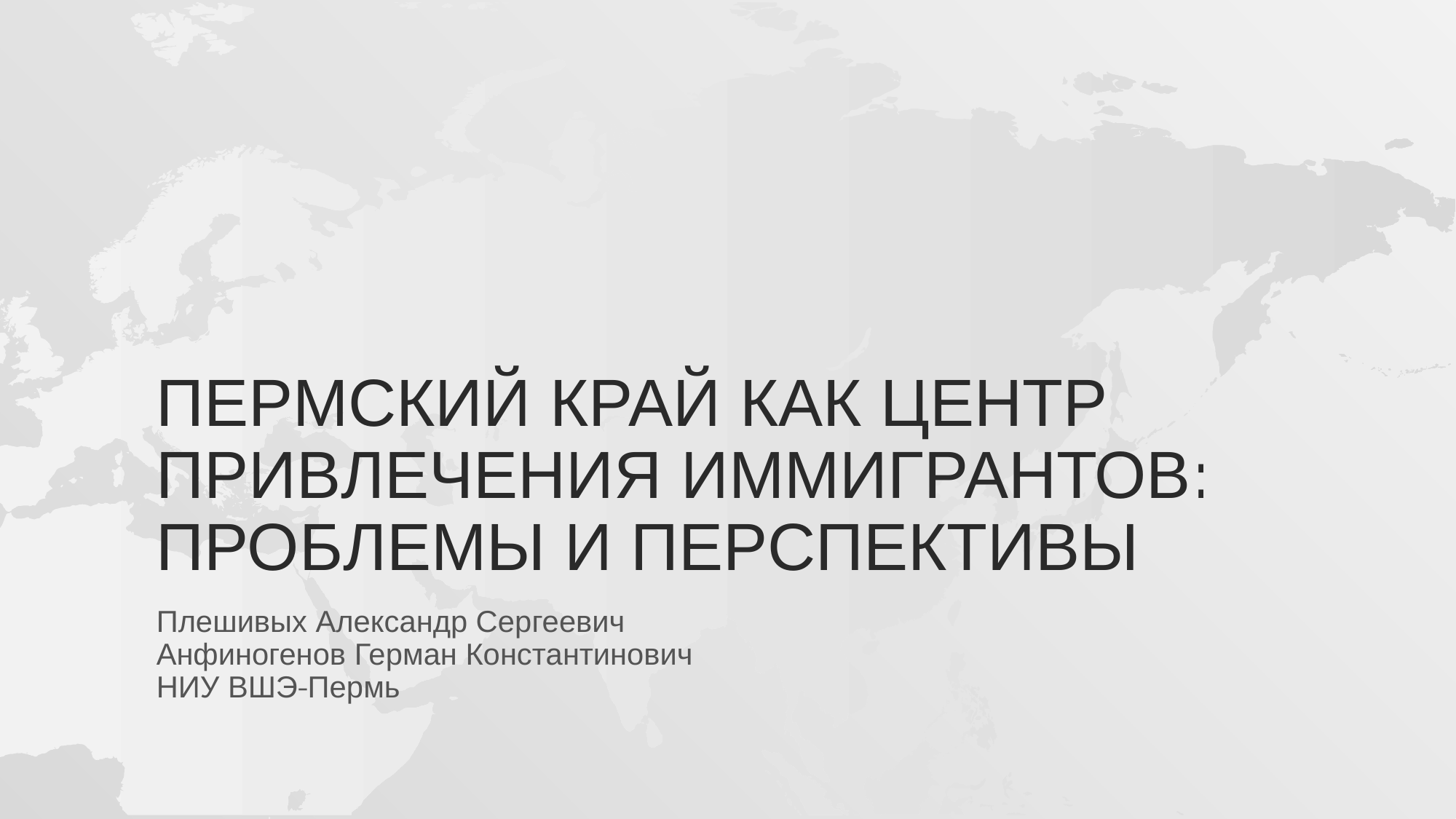

# Пермский край как центр привлечения иммигрантов: Проблемы и перспективы
Плешивых Александр Сергеевич
Анфиногенов Герман Константинович
НИУ ВШЭ-Пермь